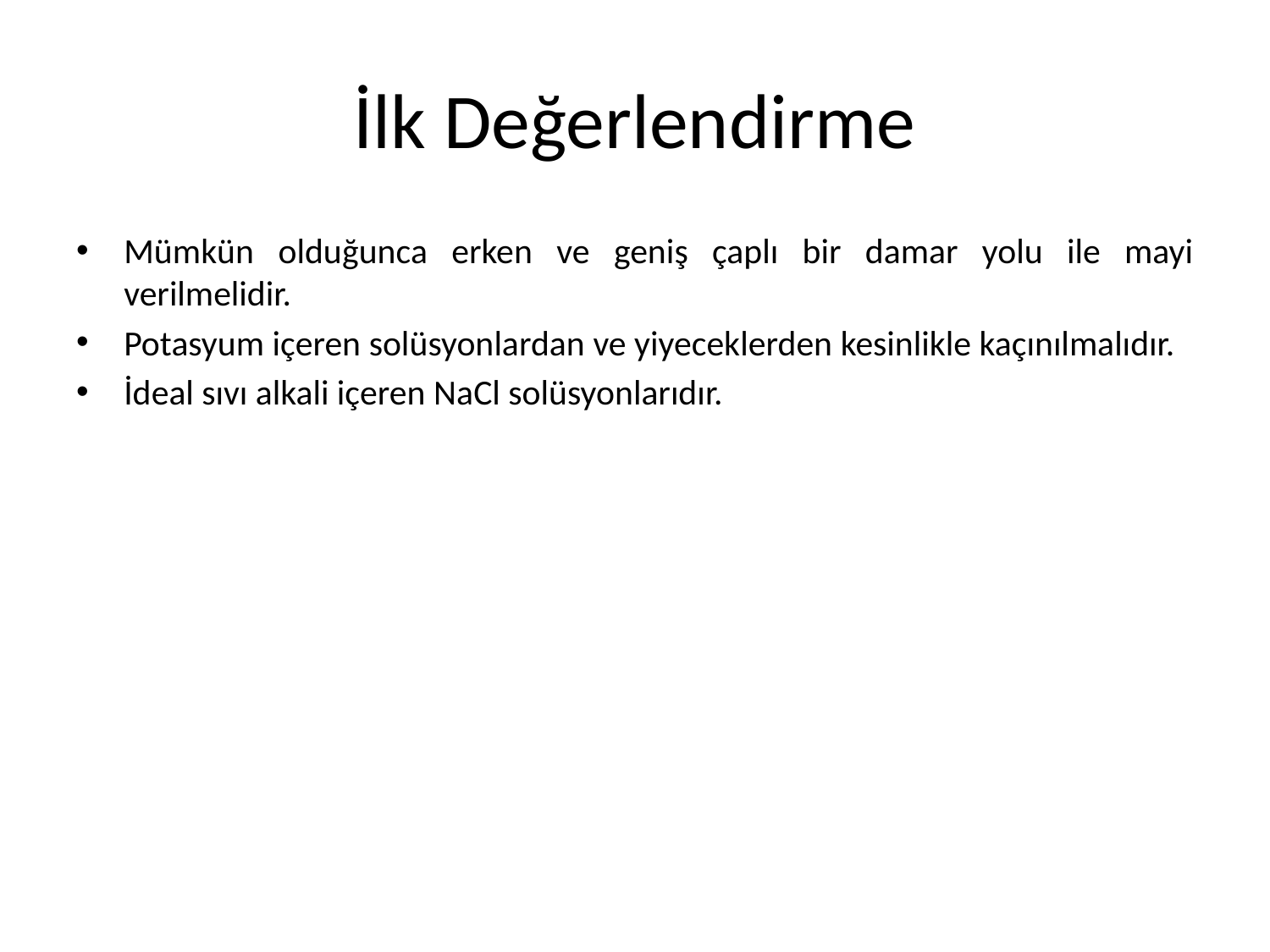

# İlk Değerlendirme
Mümkün olduğunca erken ve geniş çaplı bir damar yolu ile mayi verilmelidir.
Potasyum içeren solüsyonlardan ve yiyeceklerden kesinlikle kaçınılmalıdır.
İdeal sıvı alkali içeren NaCl solüsyonlarıdır.